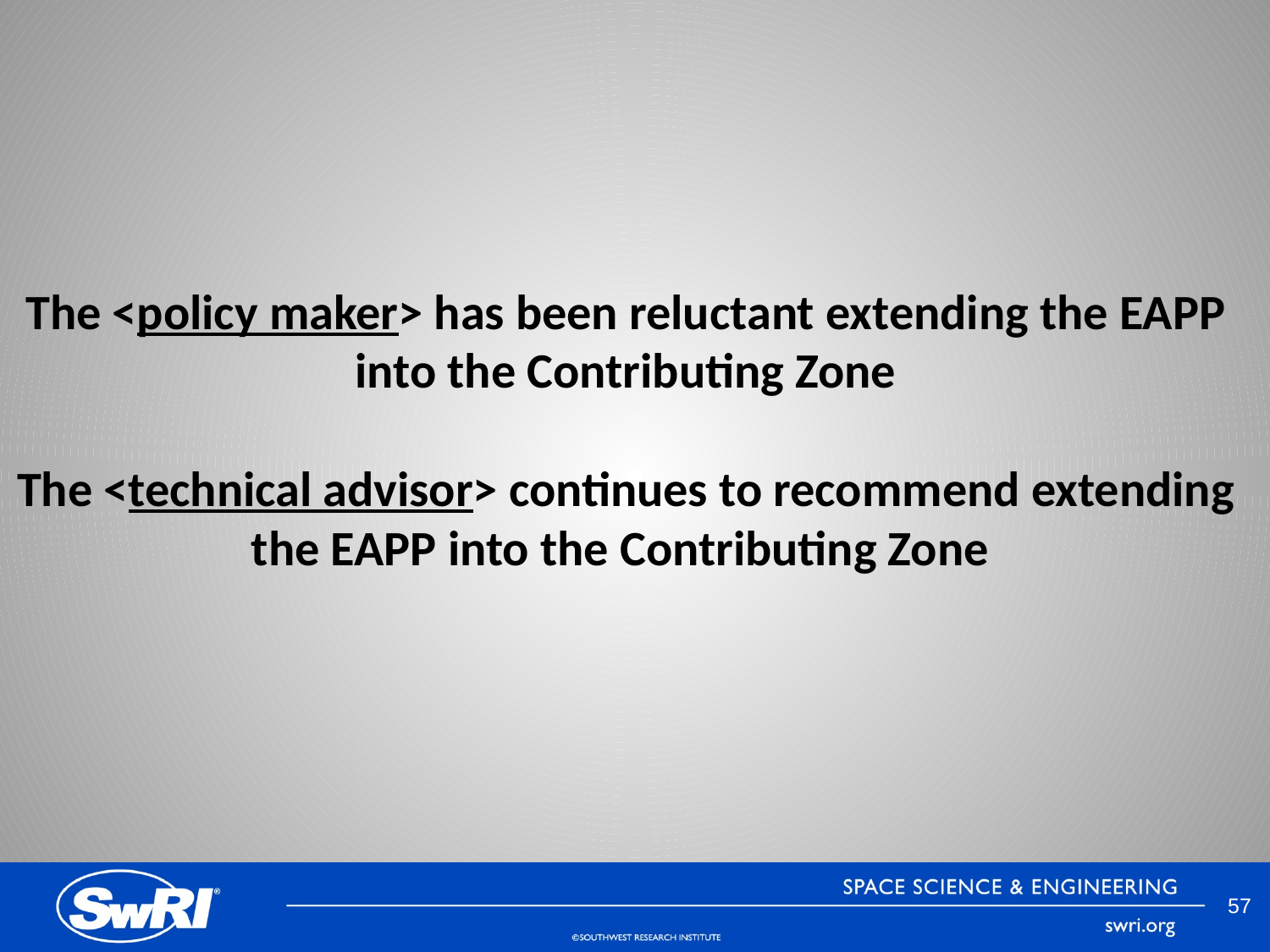

# The <policy maker> has been reluctant extending the EAPP into the Contributing Zone The <technical advisor> continues to recommend extending the EAPP into the Contributing Zone